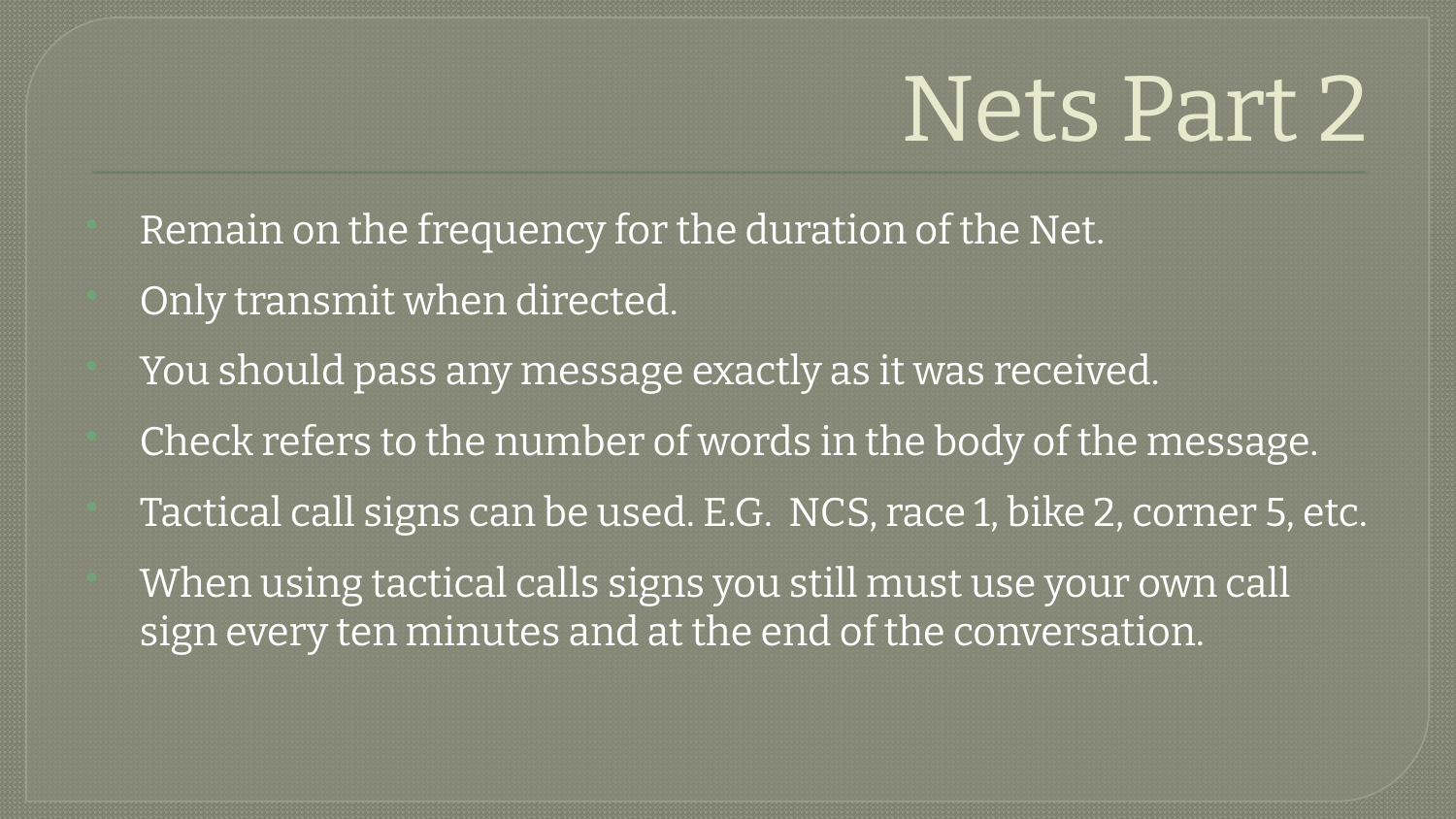

# Nets Part 2
Remain on the frequency for the duration of the Net.
Only transmit when directed.
You should pass any message exactly as it was received.
Check refers to the number of words in the body of the message.
Tactical call signs can be used. E.G.  NCS, race 1, bike 2, corner 5, etc.
When using tactical calls signs you still must use your own call sign every ten minutes and at the end of the conversation.